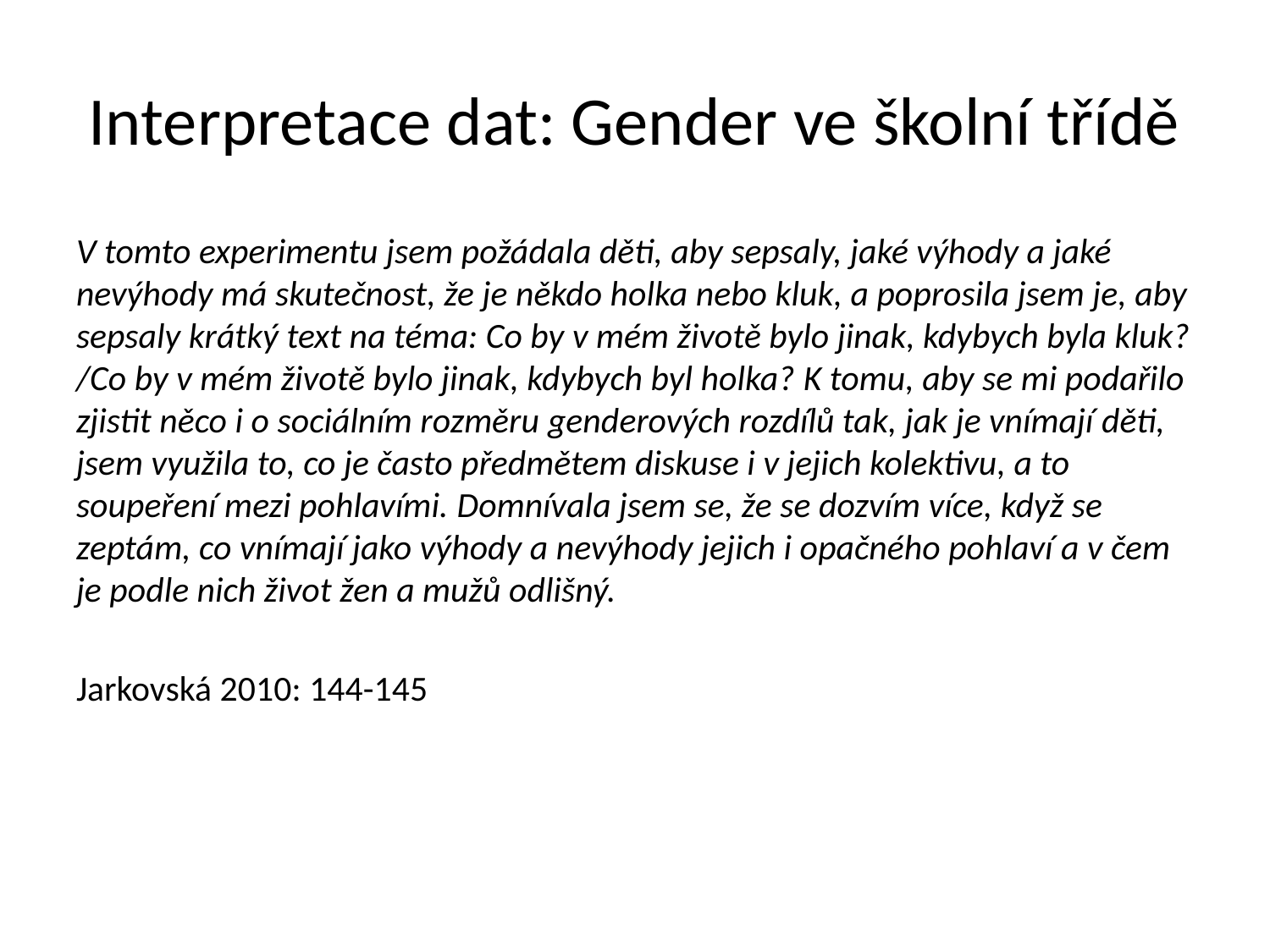

# Interpretace dat: Gender ve školní třídě
V tomto experimentu jsem požádala děti, aby sepsaly, jaké výhody a jaké nevýhody má skutečnost, že je někdo holka nebo kluk, a poprosila jsem je, aby sepsaly krátký text na téma: Co by v mém životě bylo jinak, kdybych byla kluk? /Co by v mém životě bylo jinak, kdybych byl holka? K tomu, aby se mi podařilo zjistit něco i o sociálním rozměru genderových rozdílů tak, jak je vnímají děti, jsem využila to, co je často předmětem diskuse i v jejich kolektivu, a to soupeření mezi pohlavími. Domnívala jsem se, že se dozvím více, když se zeptám, co vnímají jako výhody a nevýhody jejich i opačného pohlaví a v čem je podle nich život žen a mužů odlišný.

Jarkovská 2010: 144-145